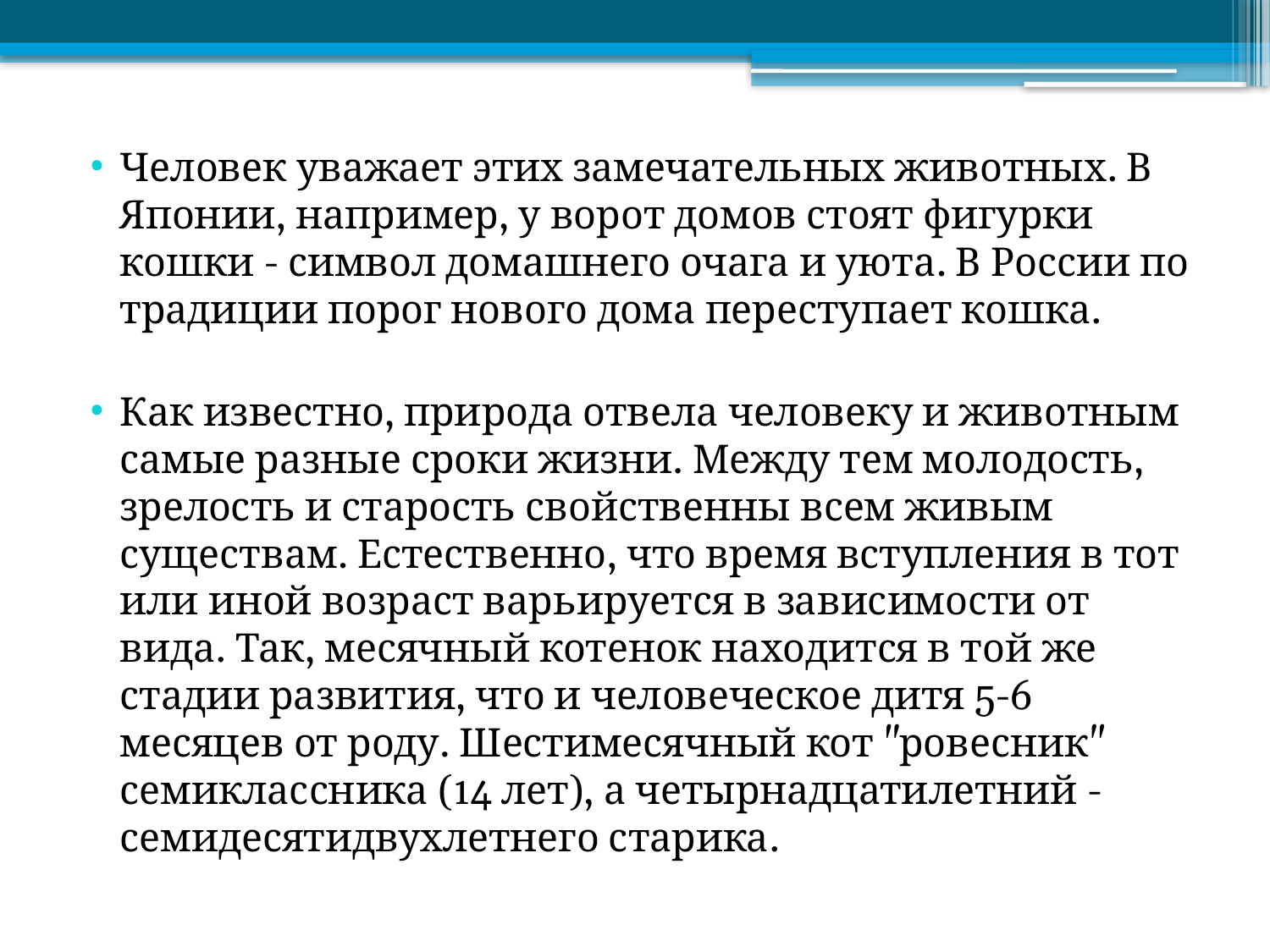

Человек уважает этих замечательных животных. В Японии, например, у ворот домов стоят фигурки кошки - символ домашнего очага и уюта. В России по традиции порог нового дома переступает кошка.

Как известно, природа отвела человеку и животным самые разные сроки жизни. Между тем молодость, зрелость и старость свойственны всем живым существам. Естественно, что время вступления в тот или иной возраст варьируется в зависимости от вида. Так, месячный котенок находится в той же стадии развития, что и человеческое дитя 5-6 месяцев от роду. Шестимесячный кот "ровесник" семиклассника (14 лет), а четырнадцатилетний - семидесятидвухлетнего старика.